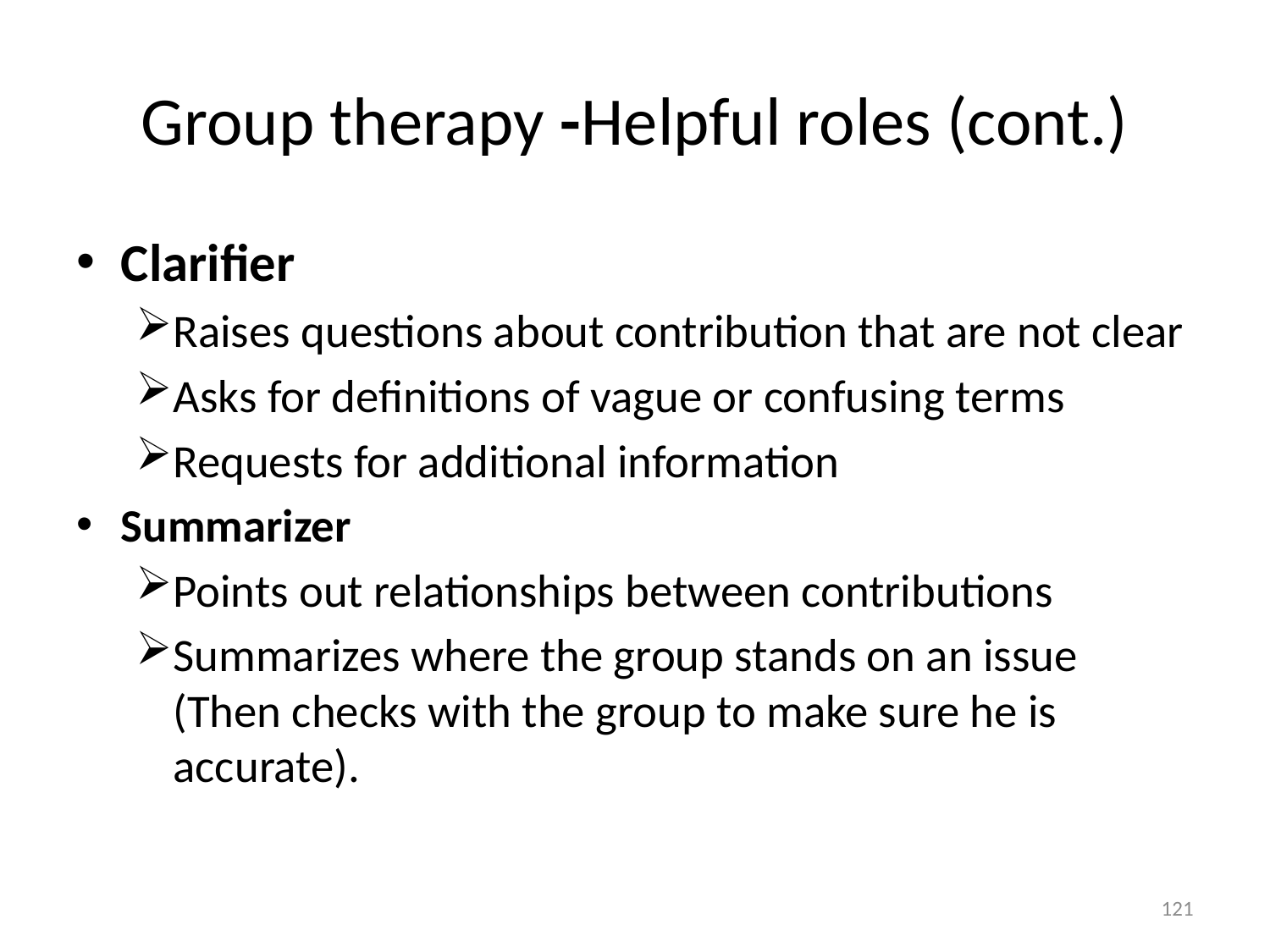

# Group therapy -Helpful roles (cont.)
Clarifier
Raises questions about contribution that are not clear
Asks for definitions of vague or confusing terms
Requests for additional information
Summarizer
Points out relationships between contributions
Summarizes where the group stands on an issue (Then checks with the group to make sure he is accurate).

121